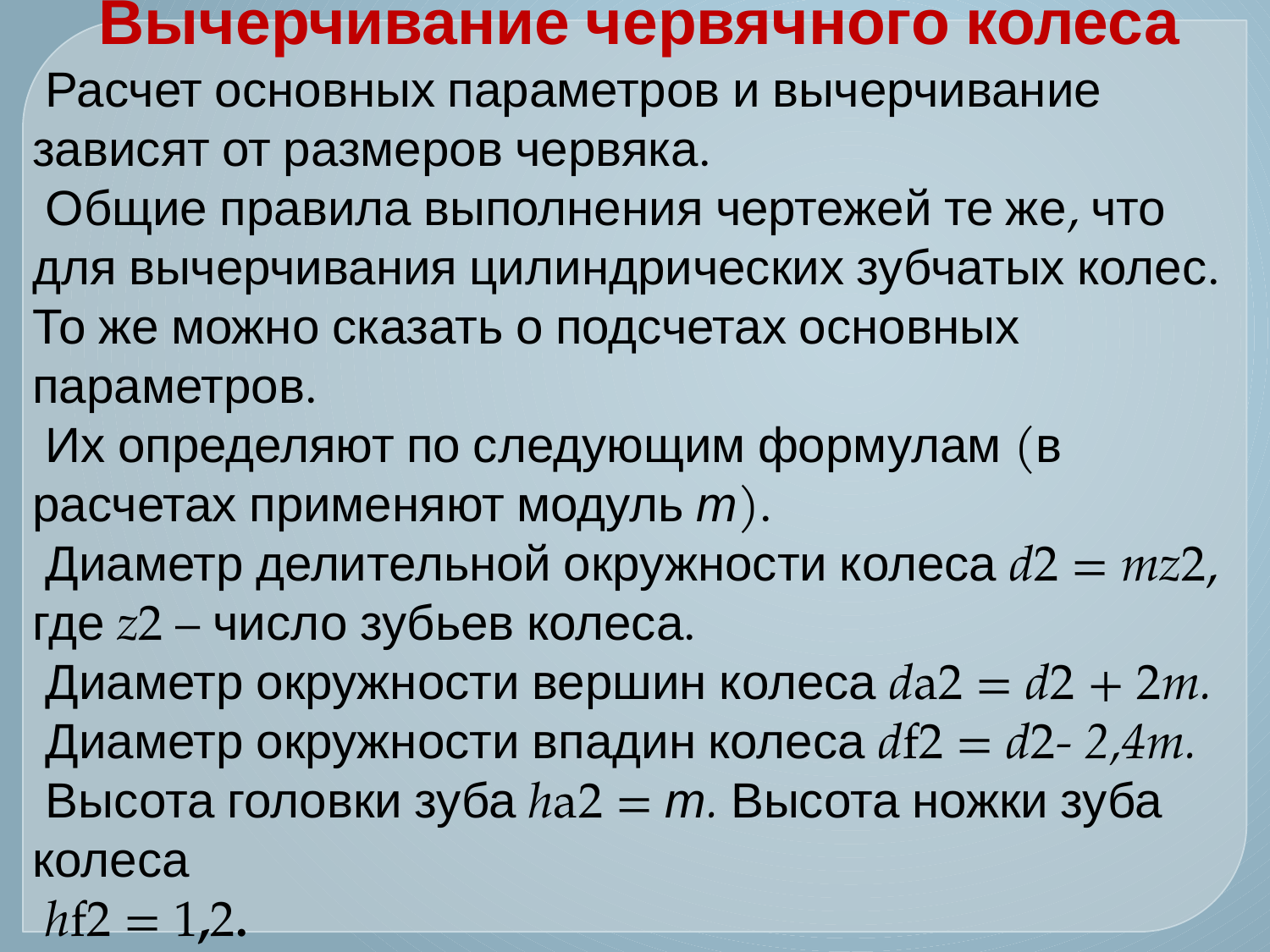

Вычерчивание червячного колеса
Расчет основных параметров и вычерчивание зависят от размеров червяка.
Общие правила выполнения чертежей те же, что для вычерчивания цилиндрических зубчатых колес. То же можно сказать о подсчетах основных параметров.
Их определяют по следующим формулам (в расчетах применяют модуль т).
Диаметр делительной окружности колеса d2 = mz2, где z2 – число зубьев колеса.
Диаметр окружности вершин колеса da2 = d2 + 2m.
Диаметр окружности впадин колеса df2 = d2- 2,4m.
Высота головки зуба ha2 = т. Высота ножки зуба колеса
hf2 = 1,2.